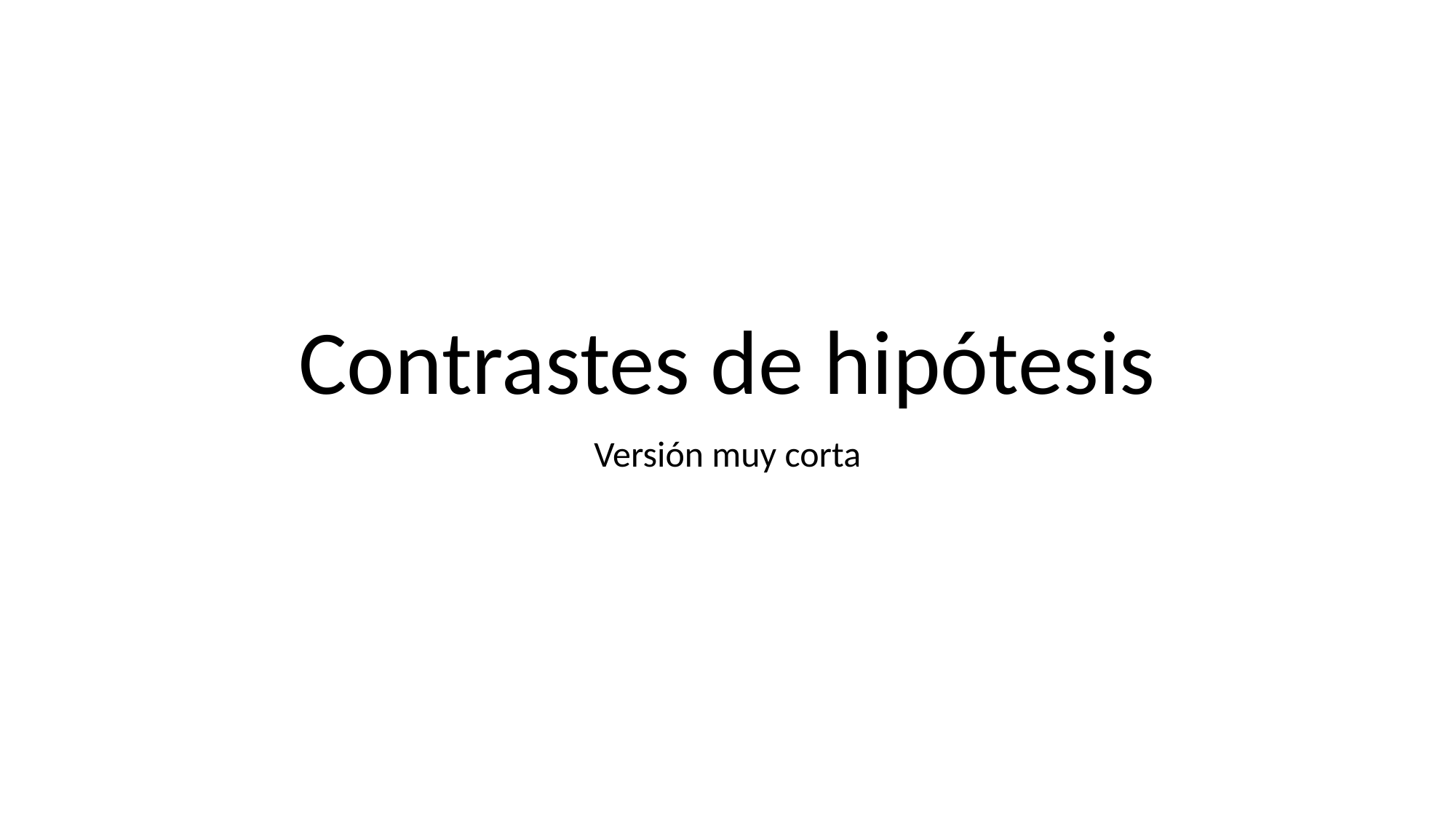

# Contrastes de hipótesis
Versión muy corta